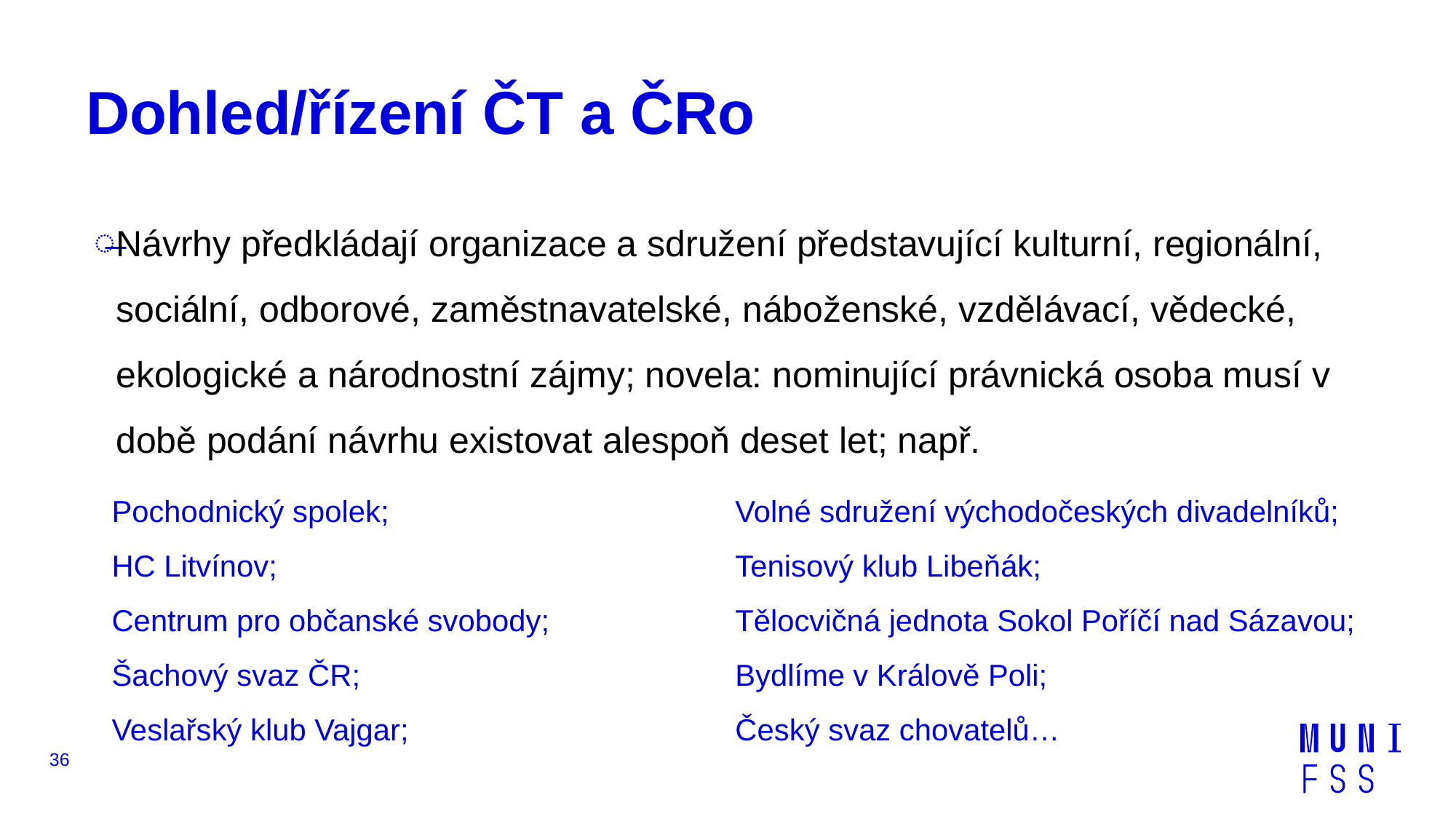

# Dohled/řízení ČT a ČRo
Návrhy předkládají organizace a sdružení představující kulturní, regionální, sociální, odborové, zaměstnavatelské, náboženské, vzdělávací, vědecké, ekologické a národnostní zájmy; novela: nominující právnická osoba musí v době podání návrhu existovat alespoň deset let; např.
Pochodnický spolek;
HC Litvínov;
Centrum pro občanské svobody;
Šachový svaz ČR;
Veslařský klub Vajgar;

Volné sdružení východočeských divadelníků;
Tenisový klub Libeňák;
Tělocvičná jednota Sokol Poříčí nad Sázavou;
Bydlíme v Králově Poli;
Český svaz chovatelů…
36